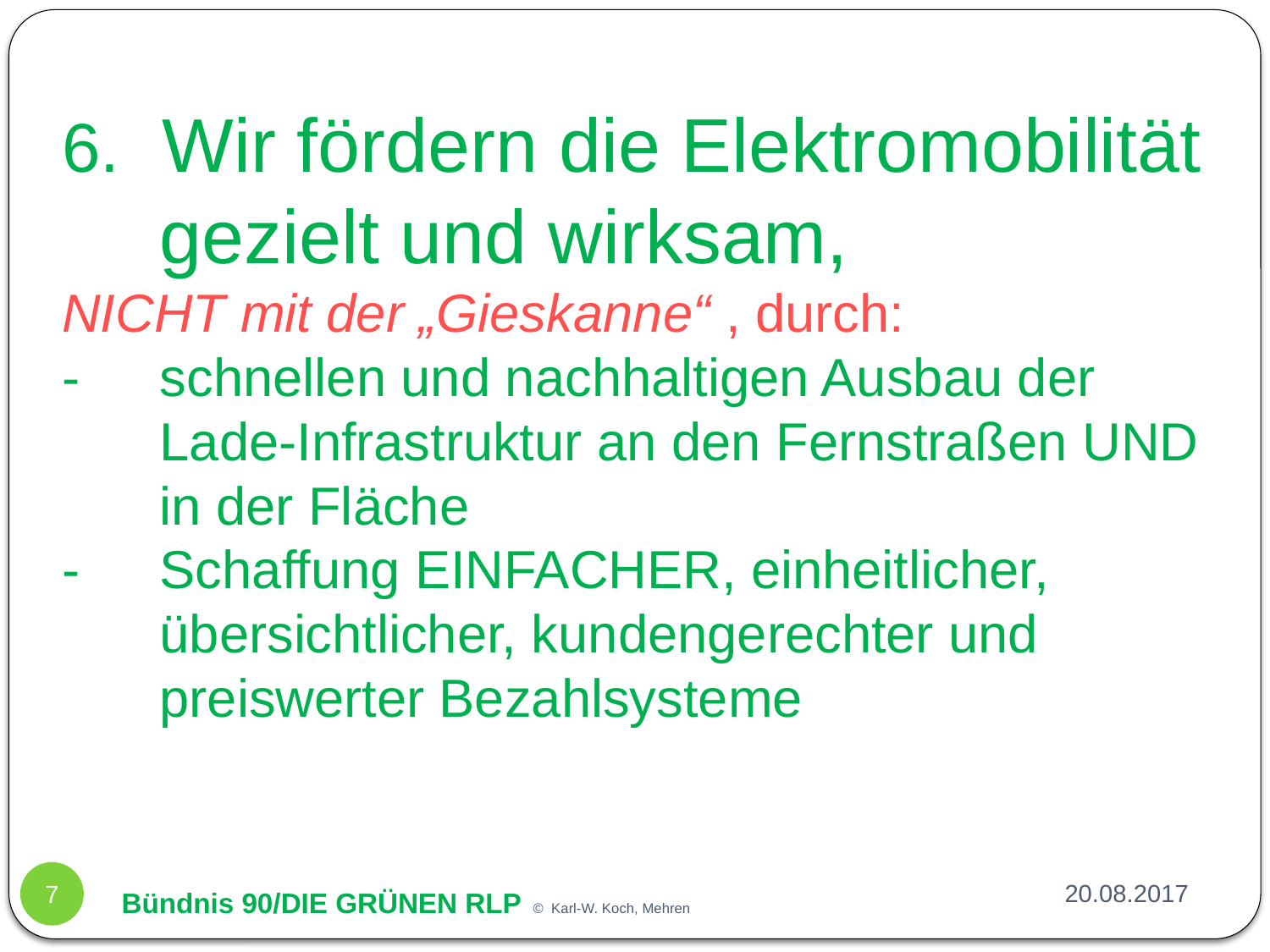

# 6.  Wir fördern die Elektromobilität gezielt und wirksam, NICHT mit der „Gieskanne“ , durch: - 	schnellen und nachhaltigen Ausbau der Lade-Infrastruktur an den Fernstraßen UND in der Fläche - 	Schaffung EINFACHER, einheitlicher, übersichtlicher, kundengerechter und preiswerter Bezahlsysteme
20.08.2017
7
Bündnis 90/DIE GRÜNEN RLP  ©  Karl-W. Koch, Mehren